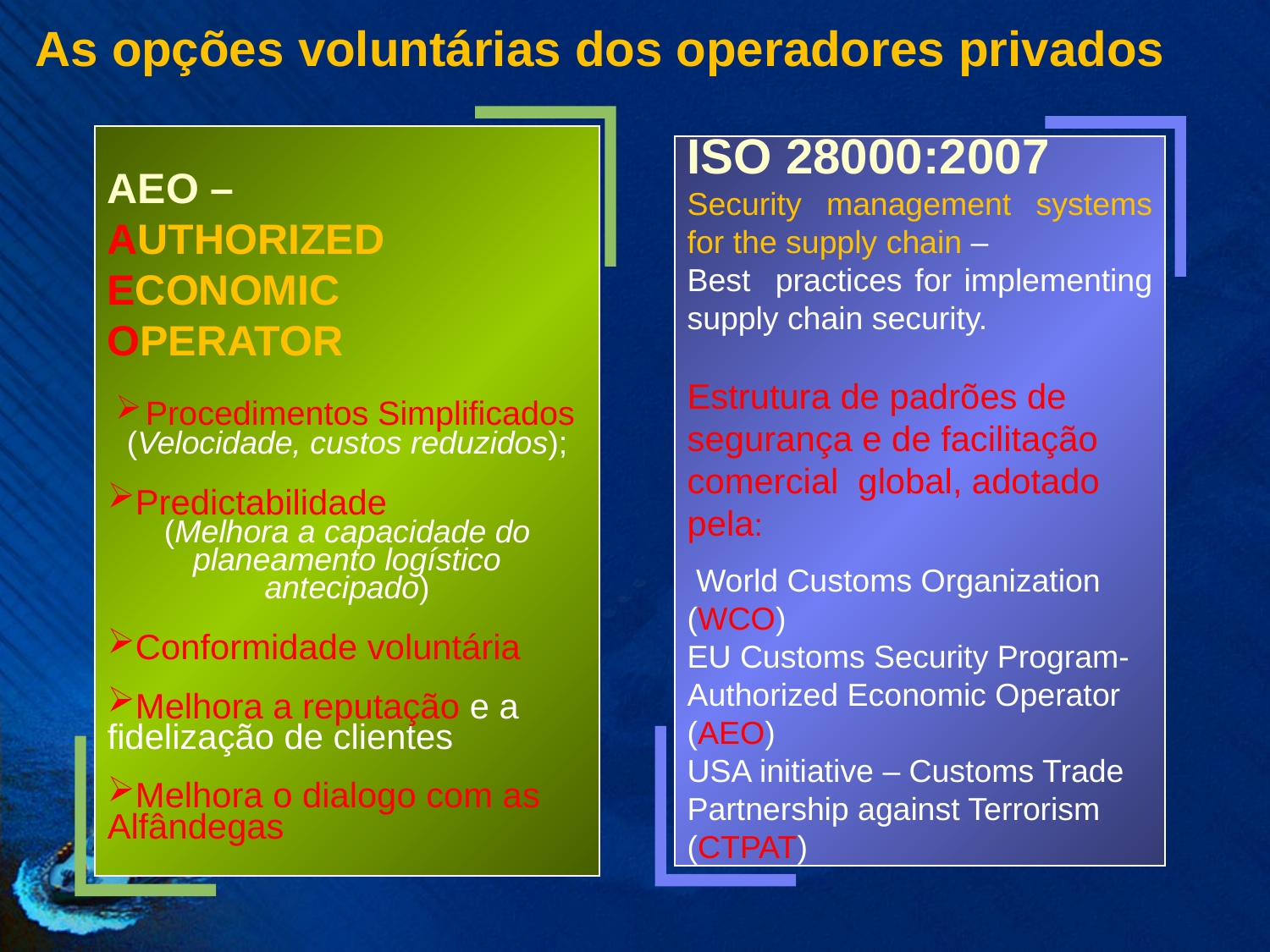

As opções voluntárias dos operadores privados

AEO –
AUTHORIZED ECONOMIC OPERATOR

Procedimentos Simplificados (Velocidade, custos reduzidos);

Predictabilidade
(Melhora a capacidade do planeamento logístico antecipado)

Conformidade voluntária

Melhora a reputação e a fidelização de clientes

Melhora o dialogo com as Alfândegas

ISO 28000:2007
Security management systems for the supply chain –
Best  practices for implementing supply chain security.

Estrutura de padrões de segurança e de facilitação comercial  global, adotado pela:

 World Customs Organization (WCO)
EU Customs Security Program-Authorized Economic Operator (AEO)
USA initiative – Customs Trade Partnership against Terrorism (CTPAT)